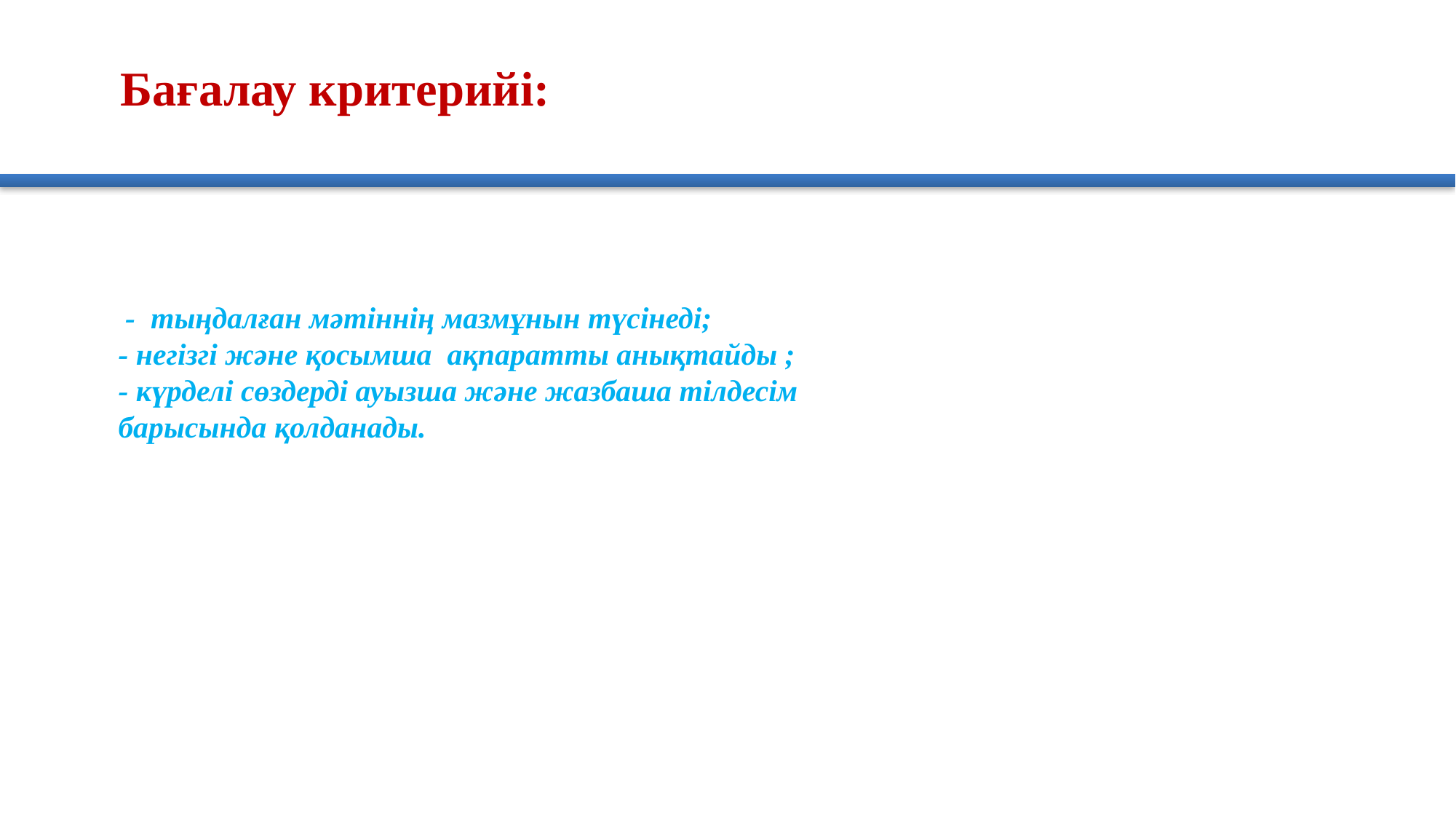

Бағалау критерийі:

 -  тыңдалған мәтіннің мазмұнын түсінеді;
- негізгі және қосымша  ақпаратты анықтайды ;
- күрделі сөздерді ауызша және жазбаша тілдесім барысында қолданады.